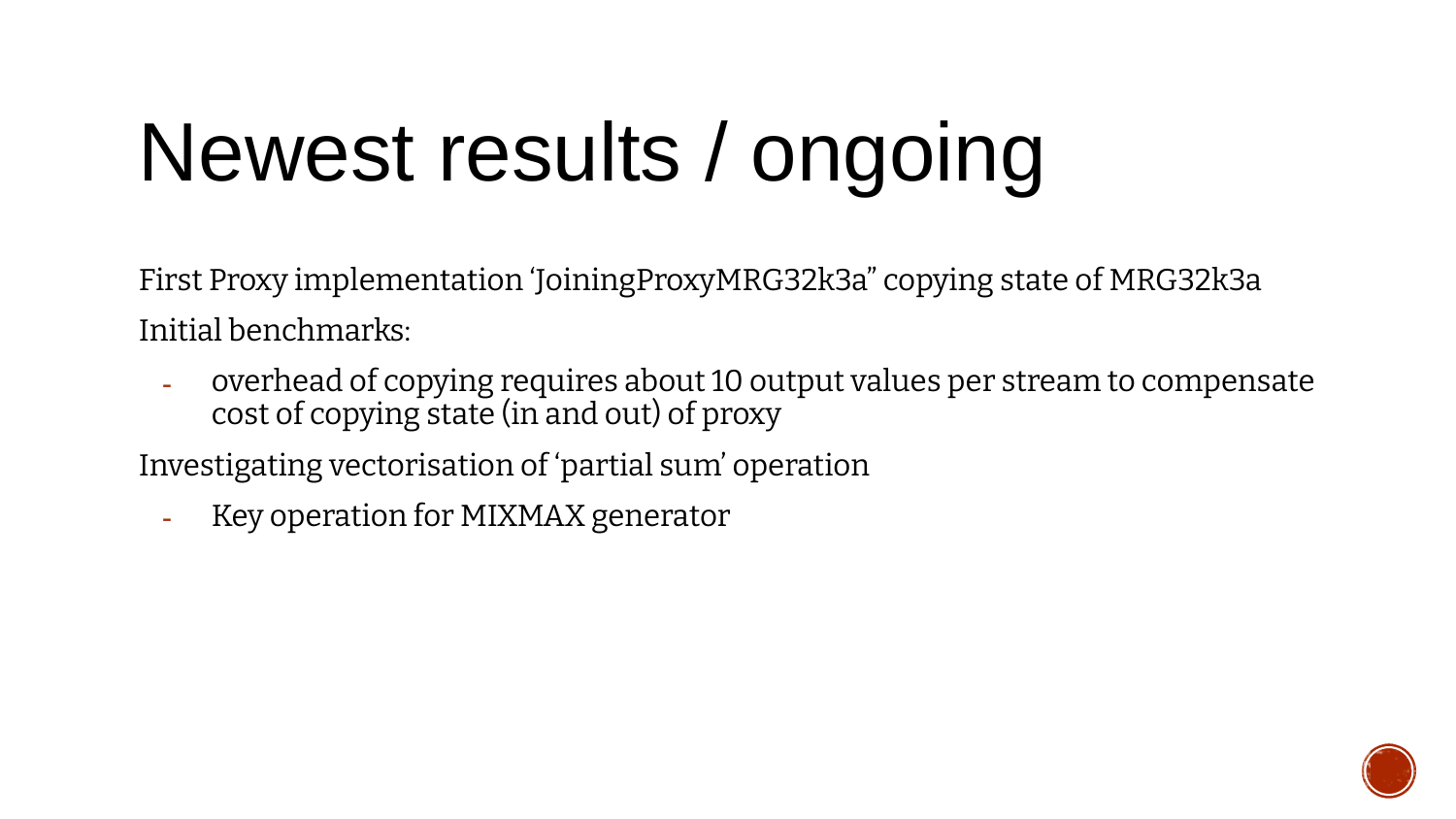

# Newest results / ongoing
First Proxy implementation ‘JoiningProxyMRG32k3a” copying state of MRG32k3a
Initial benchmarks:
overhead of copying requires about 10 output values per stream to compensate cost of copying state (in and out) of proxy
Investigating vectorisation of ‘partial sum’ operation
Key operation for MIXMAX generator